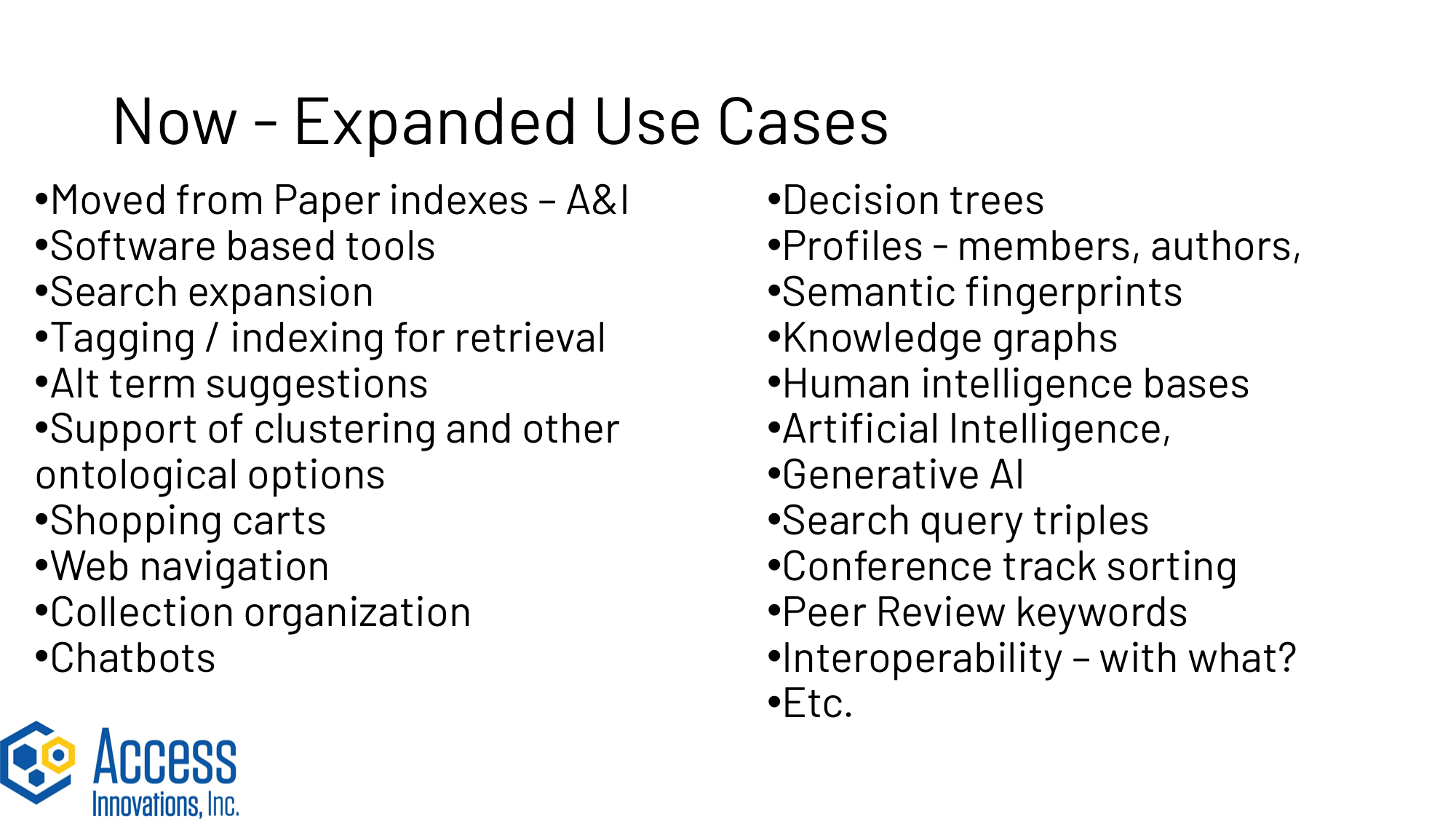

# Now - Expanded Use Cases
Moved from Paper indexes – A&I
Software based tools
Search expansion
Tagging / indexing for retrieval
Alt term suggestions
Support of clustering and other ontological options
Shopping carts
Web navigation
Collection organization
Chatbots

Decision trees
Profiles - members, authors,
Semantic fingerprints
Knowledge graphs
Human intelligence bases
Artificial Intelligence,
Generative AI
Search query triples
Conference track sorting
Peer Review keywords
Interoperability – with what?
Etc.